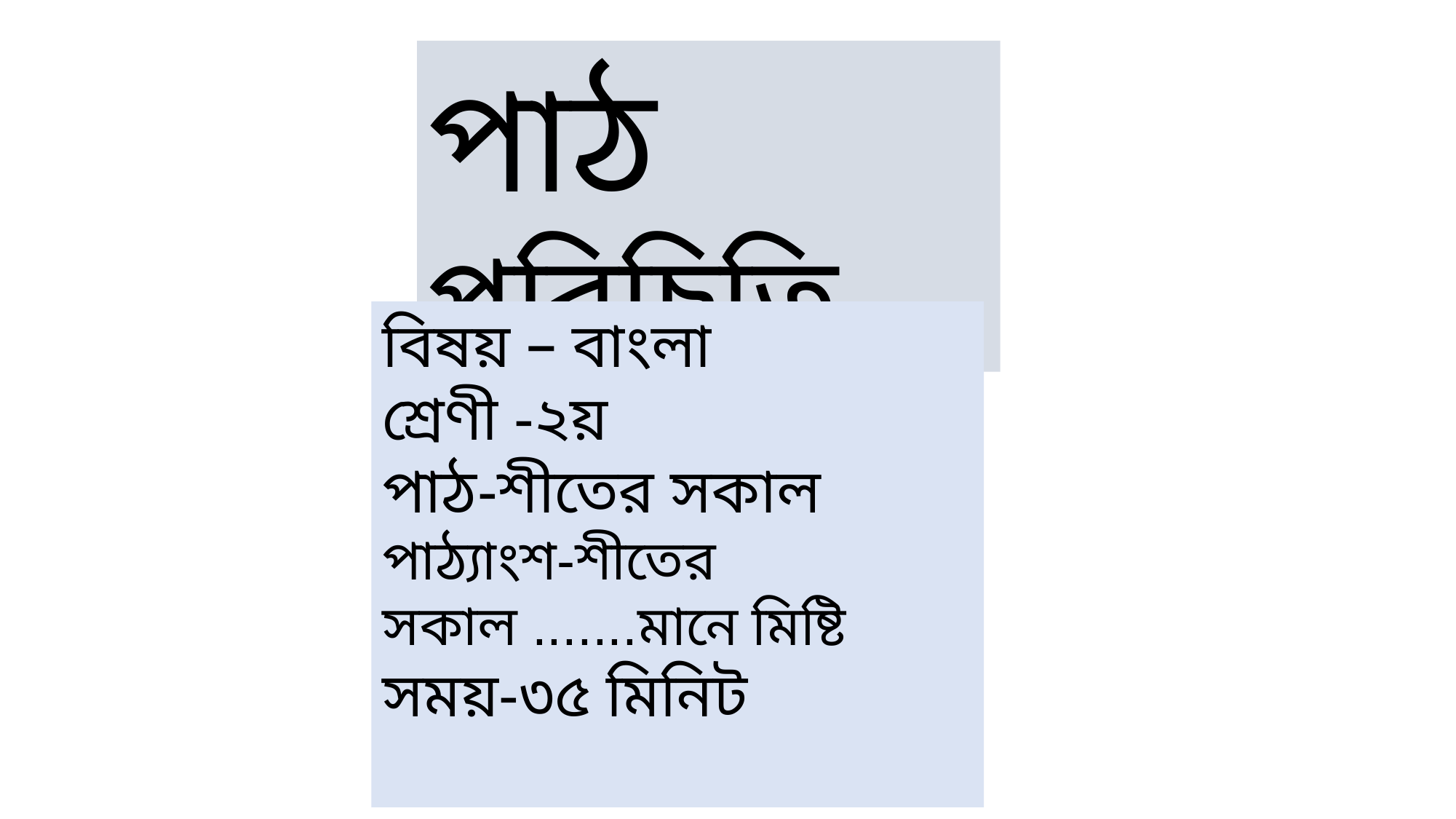

পাঠ পরিচিতি
বিষয় – বাংলা
শ্রেণী -২য়
পাঠ-শীতের সকাল
পাঠ্যাংশ-শীতের সকাল .......মানে মিষ্টি
সময়-৩৫ মিনিট